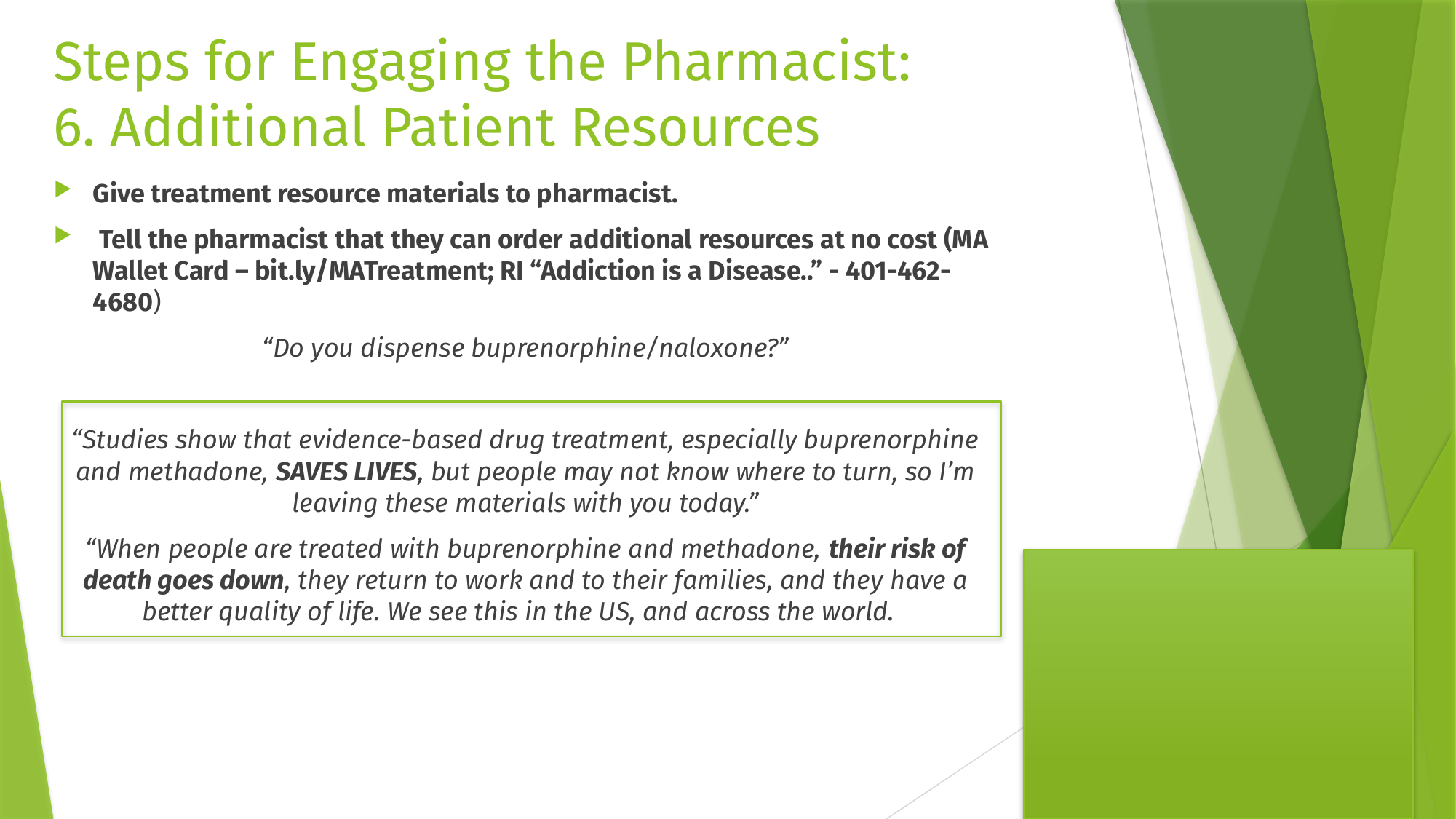

# Steps for Engaging the Pharmacist: 6. Additional Patient Resources
Give treatment resource materials to pharmacist.
 Tell the pharmacist that they can order additional resources at no cost (MA Wallet Card – bit.ly/MATreatment; RI “Addiction is a Disease..” - 401-462-4680)
“Do you dispense buprenorphine/naloxone?”

“Studies show that evidence-based drug treatment, especially buprenorphine and methadone, SAVES LIVES, but people may not know where to turn, so I’m leaving these materials with you today.”
“When people are treated with buprenorphine and methadone, their risk of death goes down, they return to work and to their families, and they have a better quality of life. We see this in the US, and across the world.

36